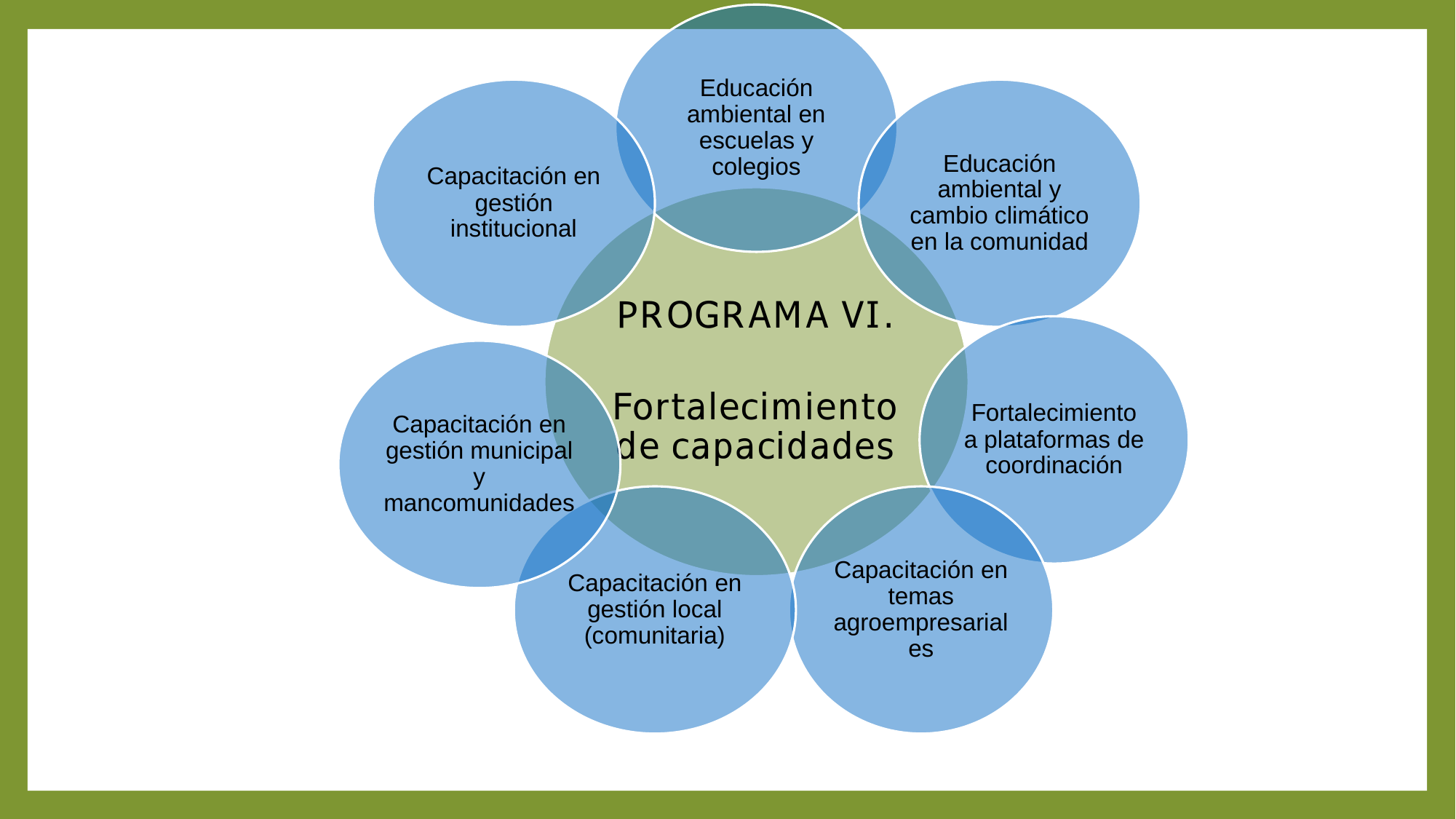

PROGRAMA VI.
 Fortalecimiento de capacidades
Educación ambiental en escuelas y colegios
Educación ambiental y cambio climático en la comunidad
Fortalecimiento a plataformas de coordinación
Capacitación en temas agroempresariales
Capacitación en gestión local (comunitaria)
Capacitación en gestión municipal y mancomunidades
Capacitación en gestión institucional
Objetivo general
 Rehabilitar el estado actual de deterioro de los recursos suelo y cubierta vegetal en las zonas afectadas de la cuenca, y conservar las áreas protegidas.